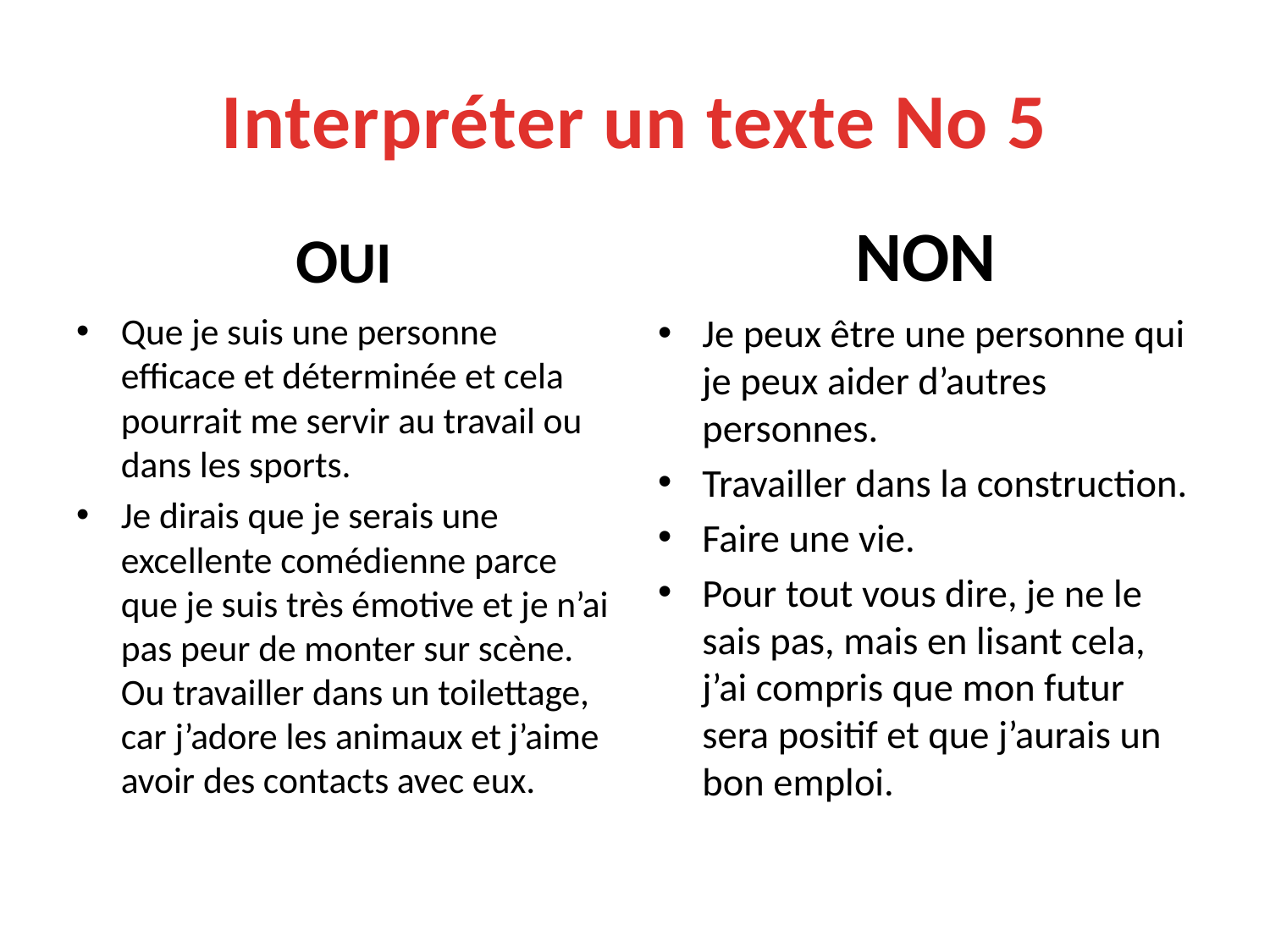

# Interpréter un texte No 5
OUI
NON
Que je suis une personne efficace et déterminée et cela pourrait me servir au travail ou dans les sports.
Je dirais que je serais une excellente comédienne parce que je suis très émotive et je n’ai pas peur de monter sur scène. Ou travailler dans un toilettage, car j’adore les animaux et j’aime avoir des contacts avec eux.
Je peux être une personne qui je peux aider d’autres personnes.
Travailler dans la construction.
Faire une vie.
Pour tout vous dire, je ne le sais pas, mais en lisant cela, j’ai compris que mon futur sera positif et que j’aurais un bon emploi.